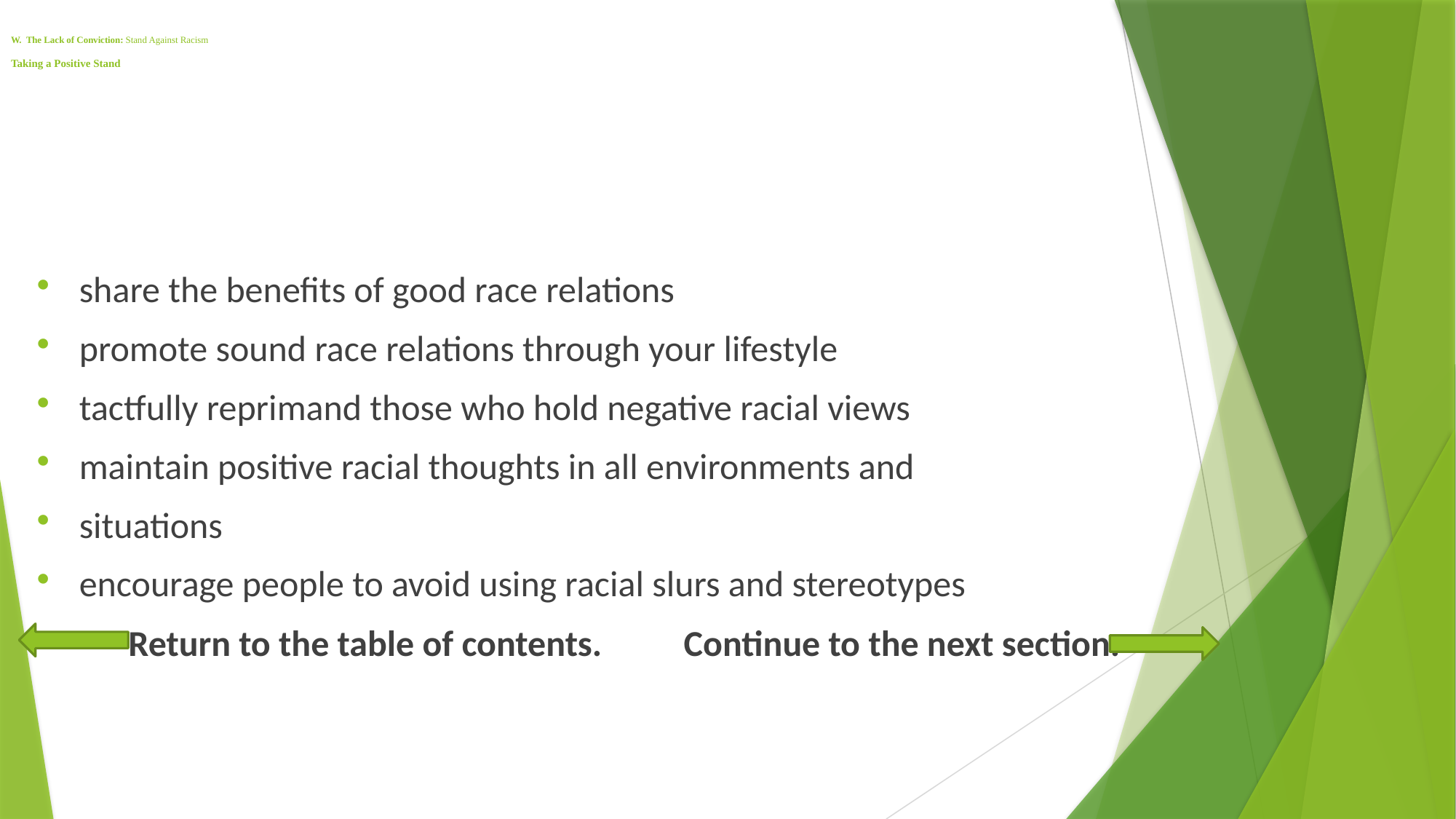

# W.  The Lack of Conviction: Stand Against Racism Taking a Positive Stand

share the benefits of good race relations
promote sound race relations through your lifestyle
tactfully reprimand those who hold negative racial views
maintain positive racial thoughts in all environments and
situations
encourage people to avoid using racial slurs and stereotypes
           Return to the table of contents.          Continue to the next section.